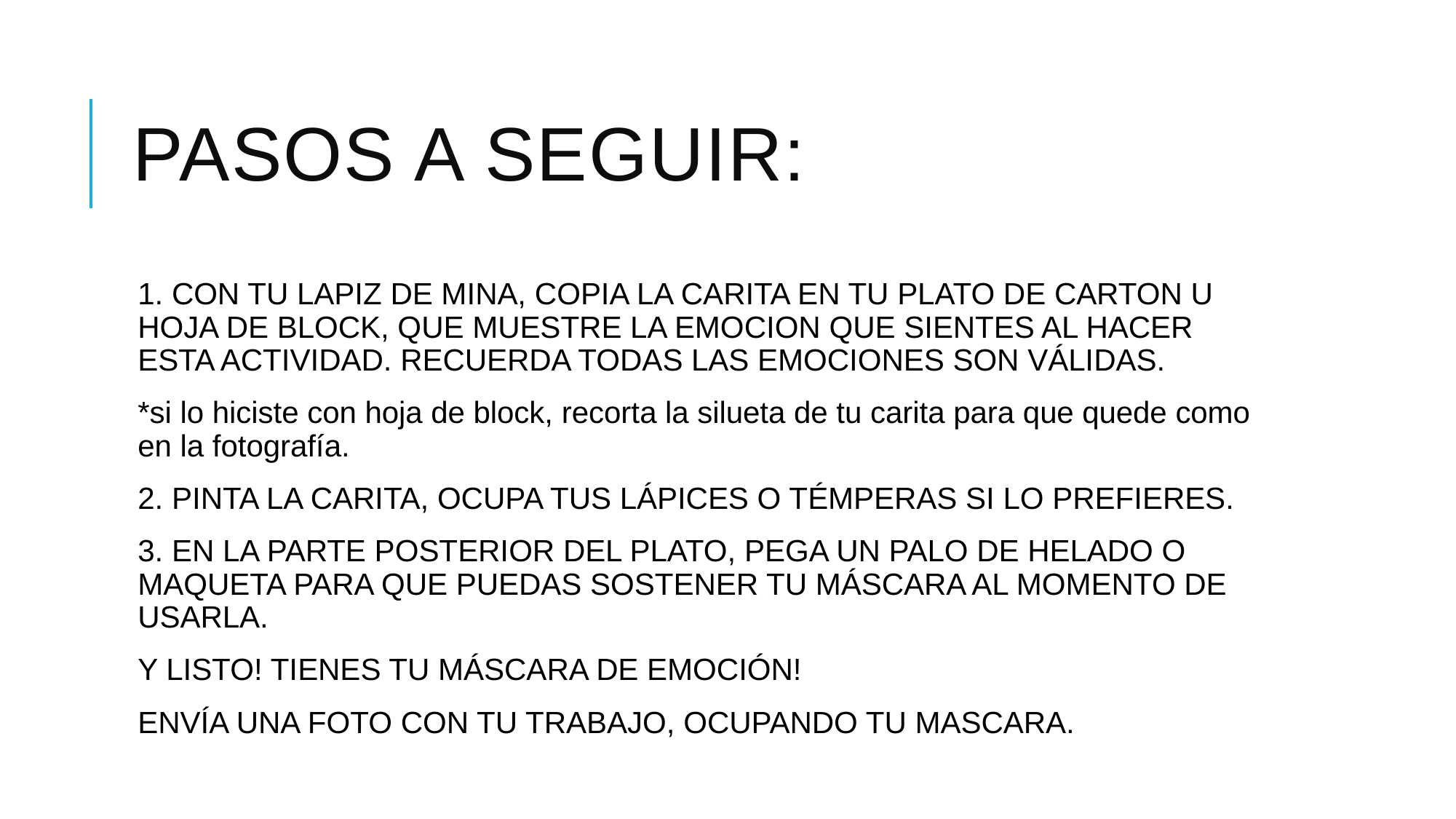

# PASOS A SEGUIR:
1. CON TU LAPIZ DE MINA, COPIA LA CARITA EN TU PLATO DE CARTON U HOJA DE BLOCK, QUE MUESTRE LA EMOCION QUE SIENTES AL HACER ESTA ACTIVIDAD. RECUERDA TODAS LAS EMOCIONES SON VÁLIDAS.
*si lo hiciste con hoja de block, recorta la silueta de tu carita para que quede como en la fotografía.
2. PINTA LA CARITA, OCUPA TUS LÁPICES O TÉMPERAS SI LO PREFIERES.
3. EN LA PARTE POSTERIOR DEL PLATO, PEGA UN PALO DE HELADO O MAQUETA PARA QUE PUEDAS SOSTENER TU MÁSCARA AL MOMENTO DE USARLA.
Y LISTO! TIENES TU MÁSCARA DE EMOCIÓN!
ENVÍA UNA FOTO CON TU TRABAJO, OCUPANDO TU MASCARA.